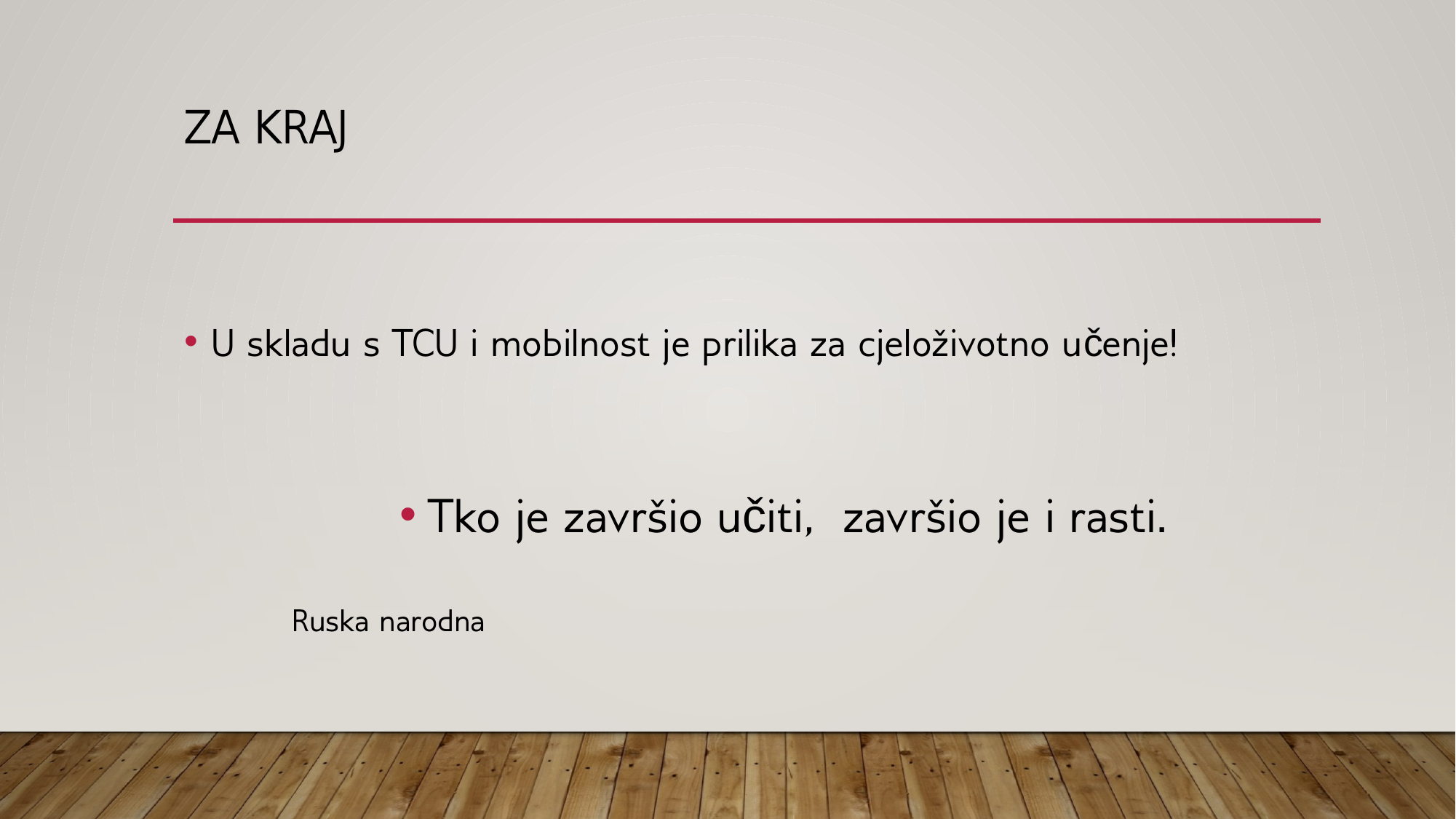

# ZA KRAJ

U skladu s TCU i mobilnost je prilika za cjeloživotno učenje!

Tko je završio učiti,  završio je i rasti.
							Ruska narodna